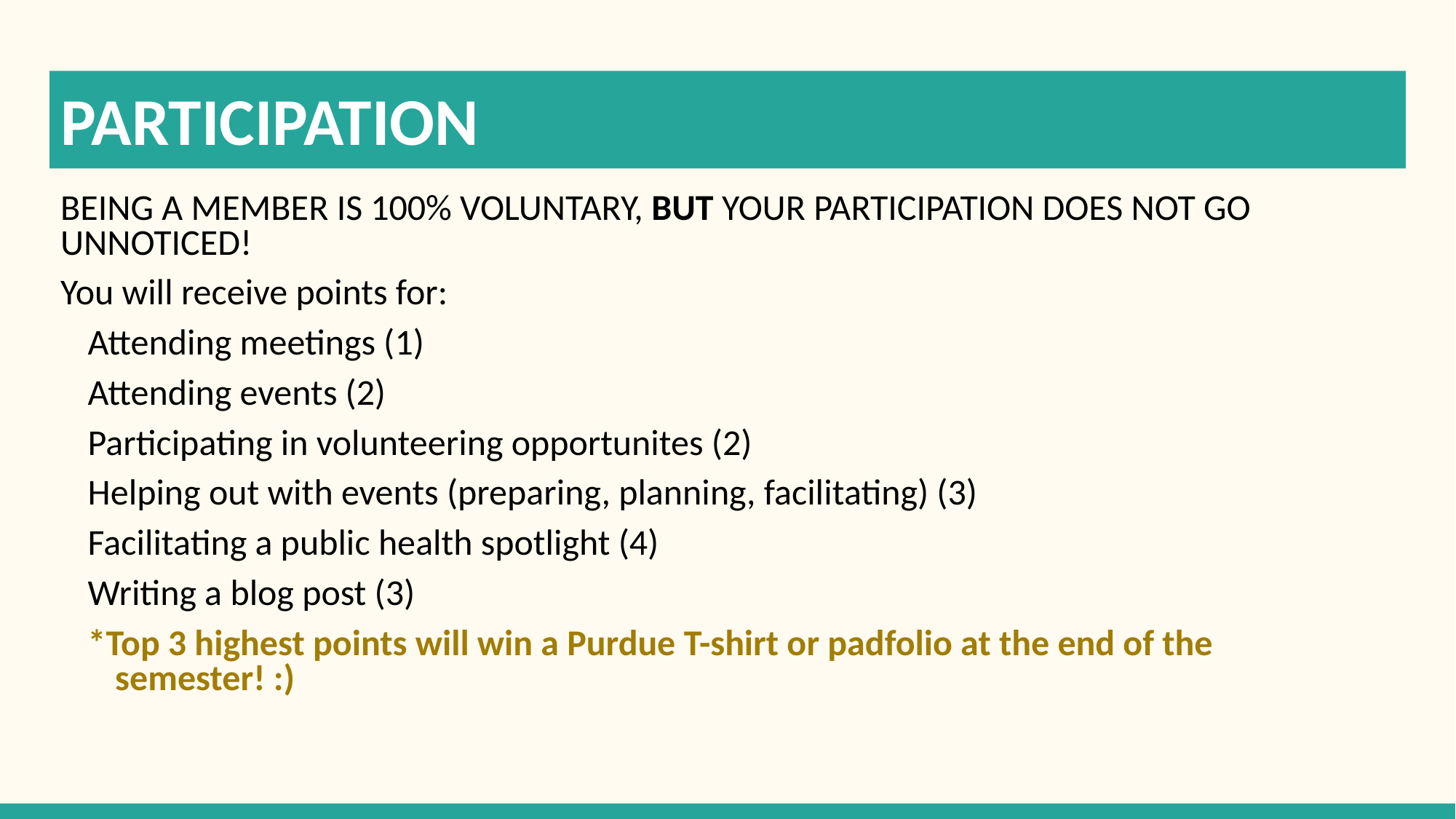

# PARTICIPATION
BEING A MEMBER IS 100% VOLUNTARY, BUT YOUR PARTICIPATION DOES NOT GO UNNOTICED!
You will receive points for:
Attending meetings (1)
Attending events (2)
Participating in volunteering opportunites (2)
Helping out with events (preparing, planning, facilitating) (3)
Facilitating a public health spotlight (4)
Writing a blog post (3)
*Top 3 highest points will win a Purdue T-shirt or padfolio at the end of the semester! :)